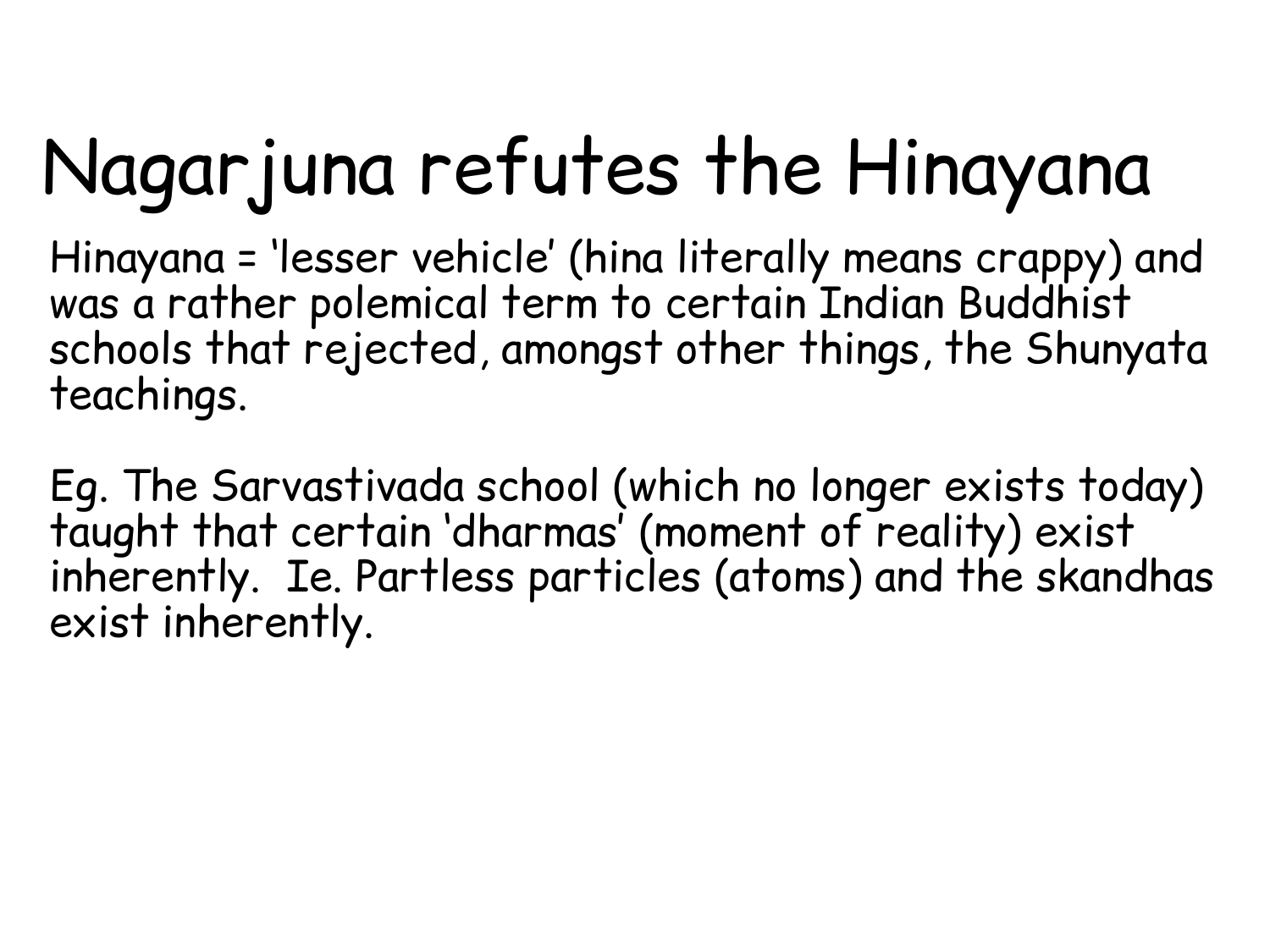

# Nagarjuna refutes the Hinayana
Hinayana = ‘lesser vehicle’ (hina literally means crappy) and was a rather polemical term to certain Indian Buddhist schools that rejected, amongst other things, the Shunyata teachings.

Eg. The Sarvastivada school (which no longer exists today) taught that certain ‘dharmas’ (moment of reality) exist inherently.  Ie. Partless particles (atoms) and the skandhas exist inherently.